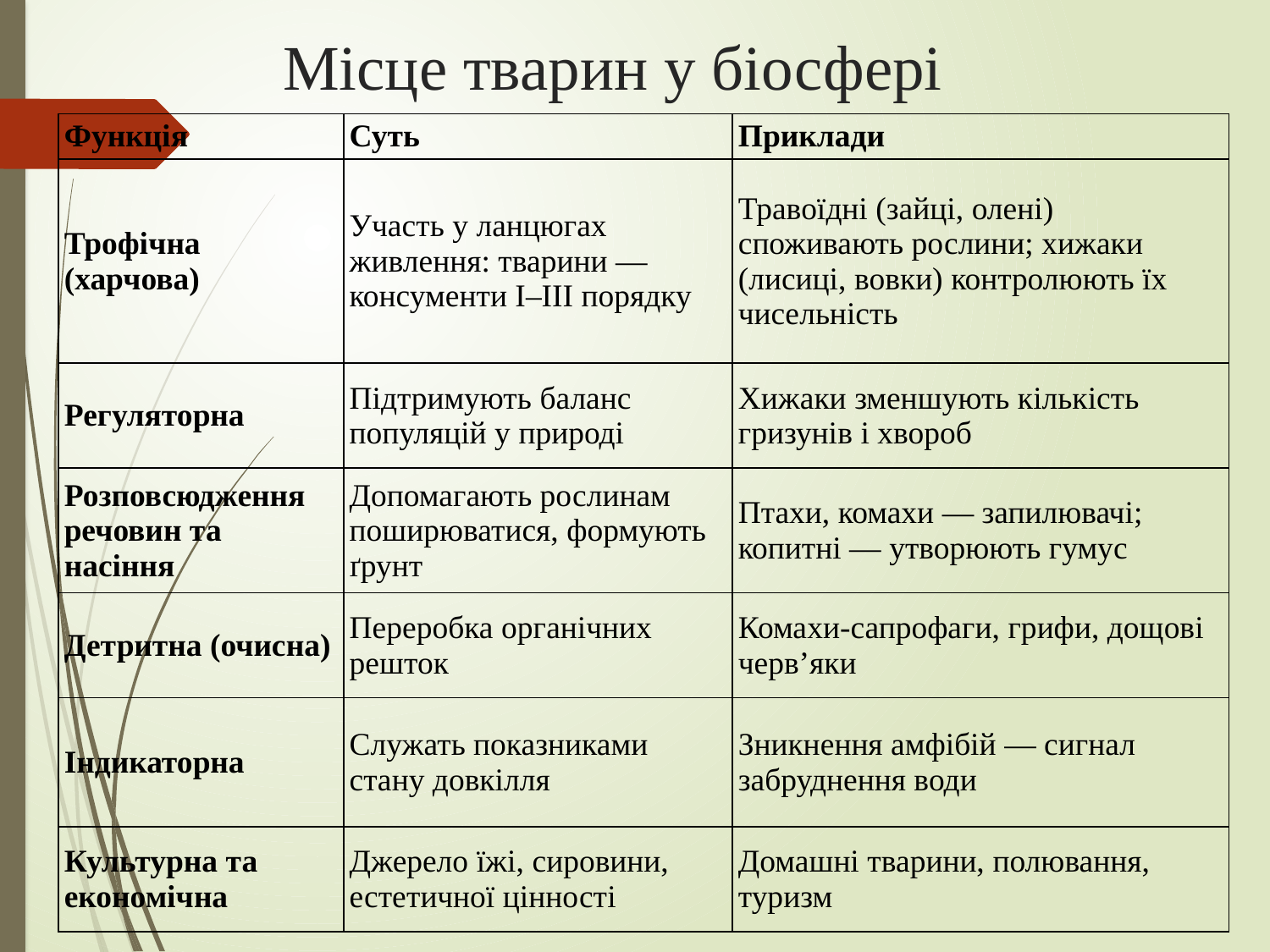

# Місце тварин у біосфері
| Функція | Суть | Приклади |
| --- | --- | --- |
| Трофічна (харчова) | Участь у ланцюгах живлення: тварини — консументи I–III порядку | Травоїдні (зайці, олені) споживають рослини; хижаки (лисиці, вовки) контролюють їх чисельність |
| Регуляторна | Підтримують баланс популяцій у природі | Хижаки зменшують кількість гризунів і хвороб |
| Розповсюдження речовин та насіння | Допомагають рослинам поширюватися, формують ґрунт | Птахи, комахи — запилювачі; копитні — утворюють гумус |
| Детритна (очисна) | Переробка органічних решток | Комахи-сапрофаги, грифи, дощові черв’яки |
| Індикаторна | Служать показниками стану довкілля | Зникнення амфібій — сигнал забруднення води |
| Культурна та економічна | Джерело їжі, сировини, естетичної цінності | Домашні тварини, полювання, туризм |